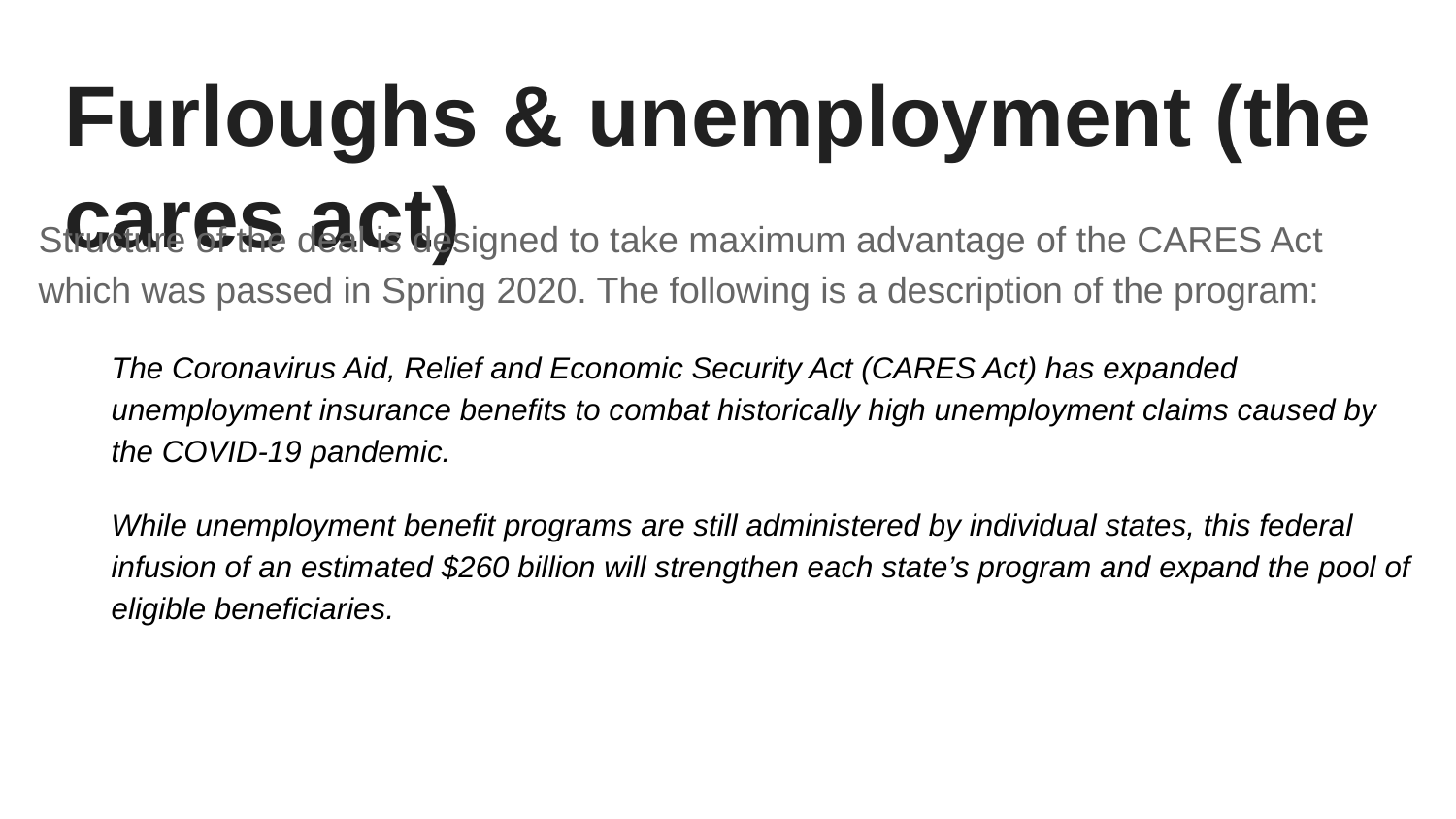

# Furloughs & unemployment (the cares act)
Structure of the deal is designed to take maximum advantage of the CARES Act which was passed in Spring 2020. The following is a description of the program:
The Coronavirus Aid, Relief and Economic Security Act (CARES Act) has expanded unemployment insurance benefits to combat historically high unemployment claims caused by the COVID-19 pandemic.
While unemployment benefit programs are still administered by individual states, this federal infusion of an estimated $260 billion will strengthen each state’s program and expand the pool of eligible beneficiaries.